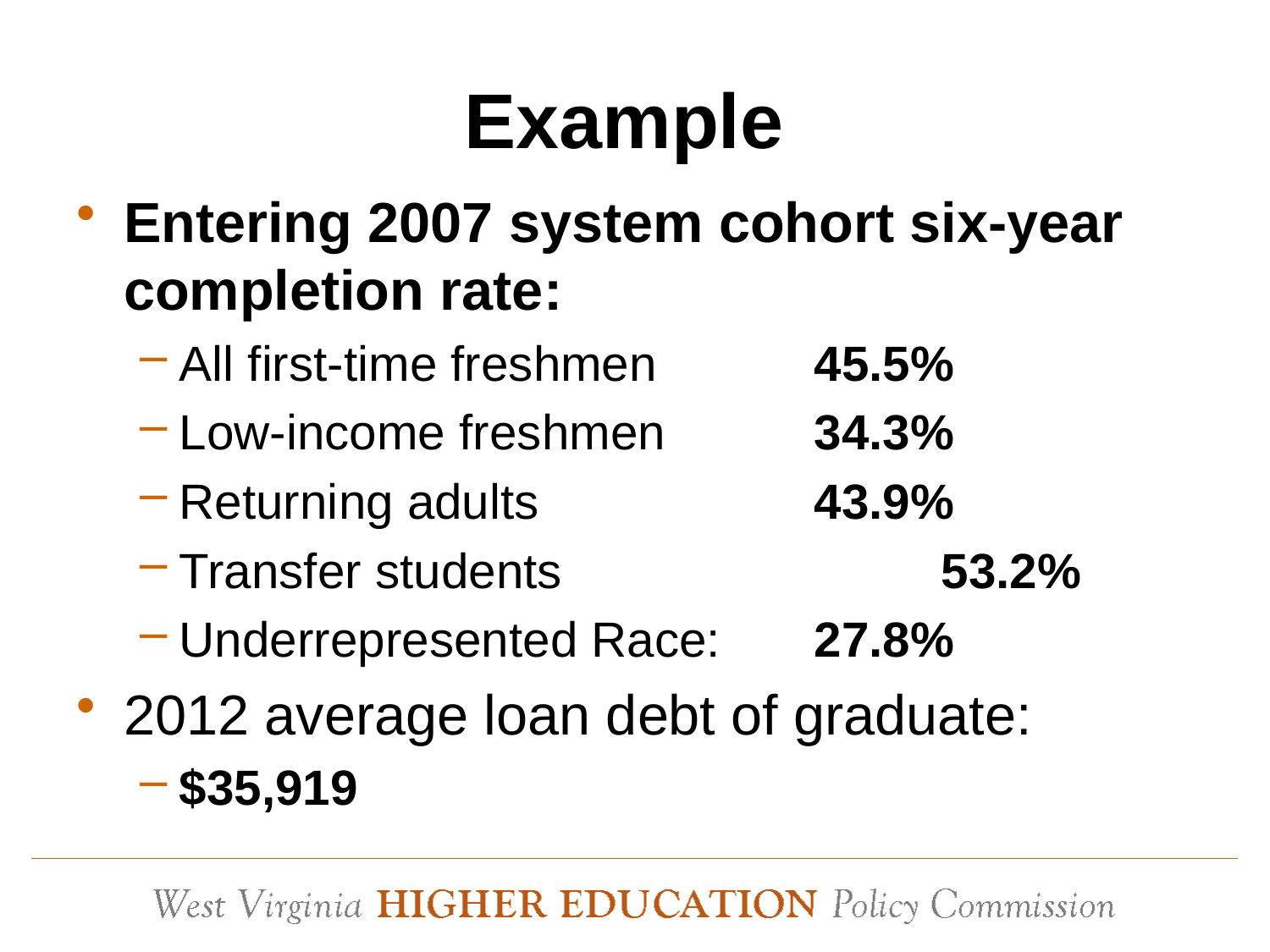

# Example
Entering 2007 system cohort six-year completion rate:
All first-time freshmen		45.5%
Low-income freshmen		34.3%
Returning adults			43.9%
Transfer students			53.2%
Underrepresented Race:	27.8%
2012 average loan debt of graduate:
$35,919